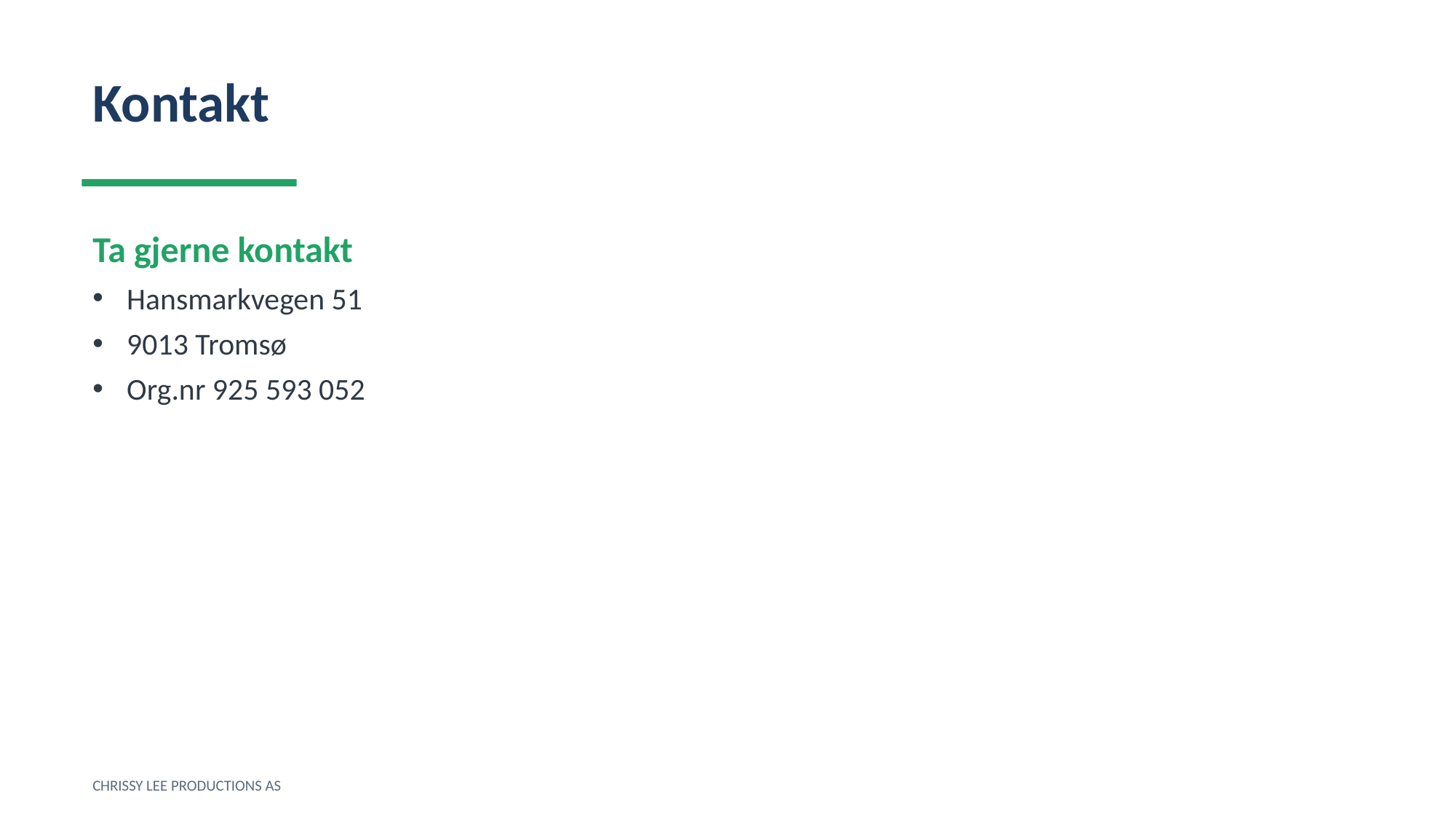

Kontakt

Ta gjerne kontakt
Hansmarkvegen 51
9013 Tromsø
Org.nr 925 593 052
CHRISSY LEE PRODUCTIONS AS